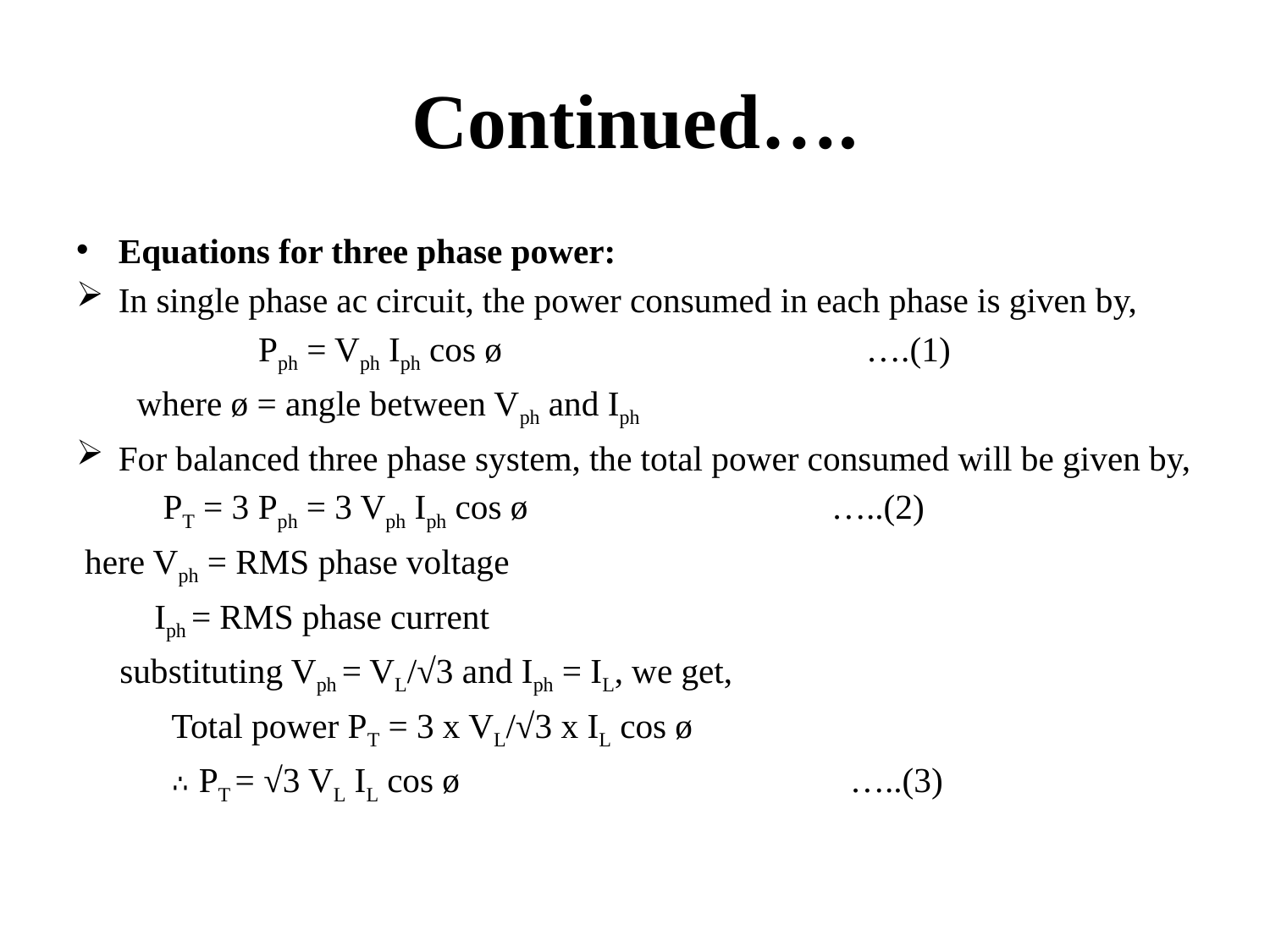

# Continued….
Equations for three phase power:
In single phase ac circuit, the power consumed in each phase is given by,
                     Pph = Vph Iph cos ø                                          ….(1)
       where ø = angle between Vph and Iph
For balanced three phase system, the total power consumed will be given by,
          PT = 3 Pph = 3 Vph Iph cos ø                                   …..(2)
 here Vph = RMS phase voltage
         Iph = RMS phase current
     substituting Vph = VL/√3 and Iph = IL, we get,
           Total power PT = 3 x VL/√3 x IL cos ø
           ∴ PT = √3 VL IL cos ø                                             …..(3)